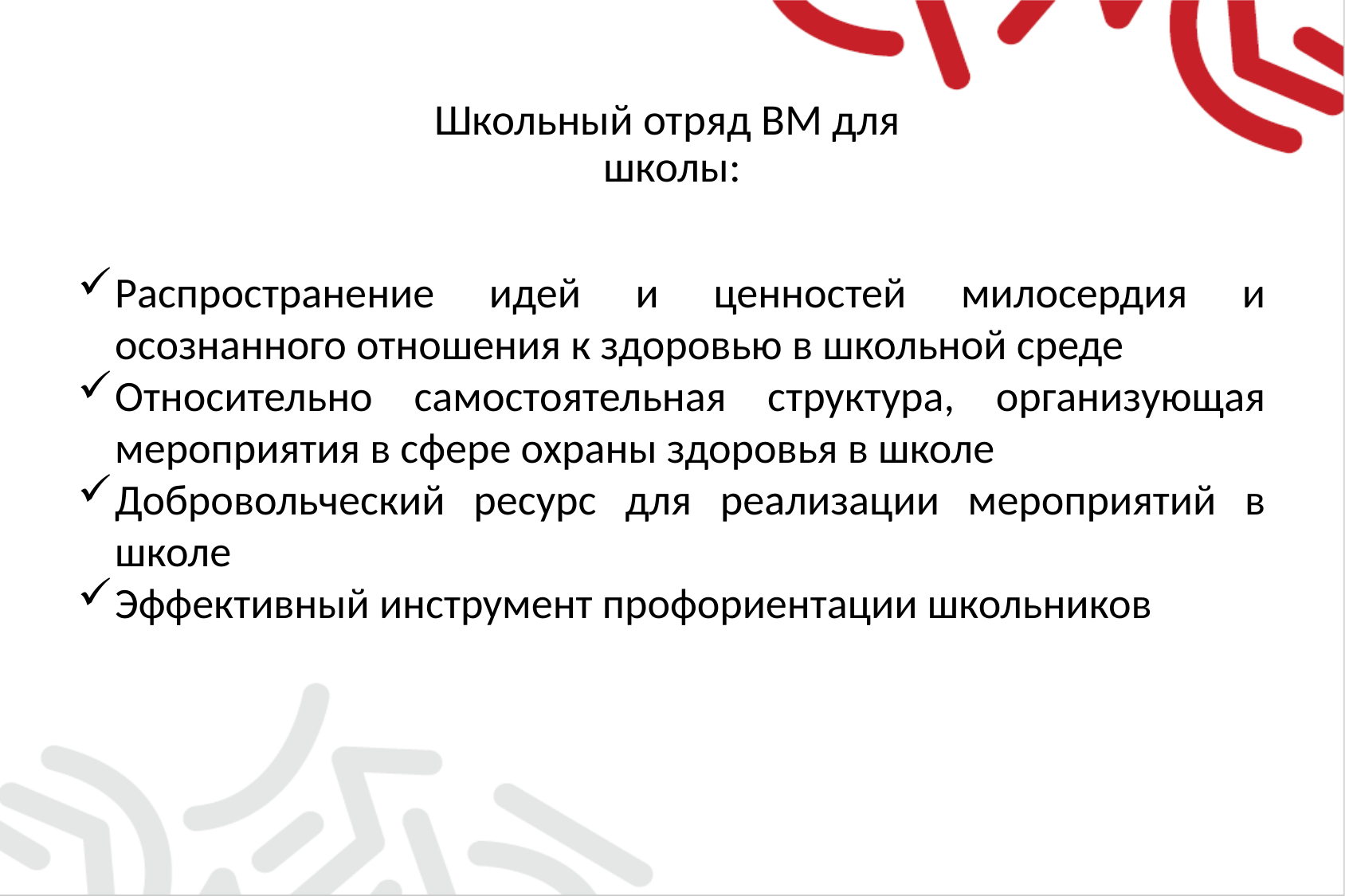

# Школьный отряд ВМ для школы:
Распространение идей и ценностей милосердия и осознанного отношения к здоровью в школьной среде
Относительно самостоятельная структура, организующая мероприятия в сфере охраны здоровья в школе
Добровольческий ресурс для реализации мероприятий в школе
Эффективный инструмент профориентации школьников